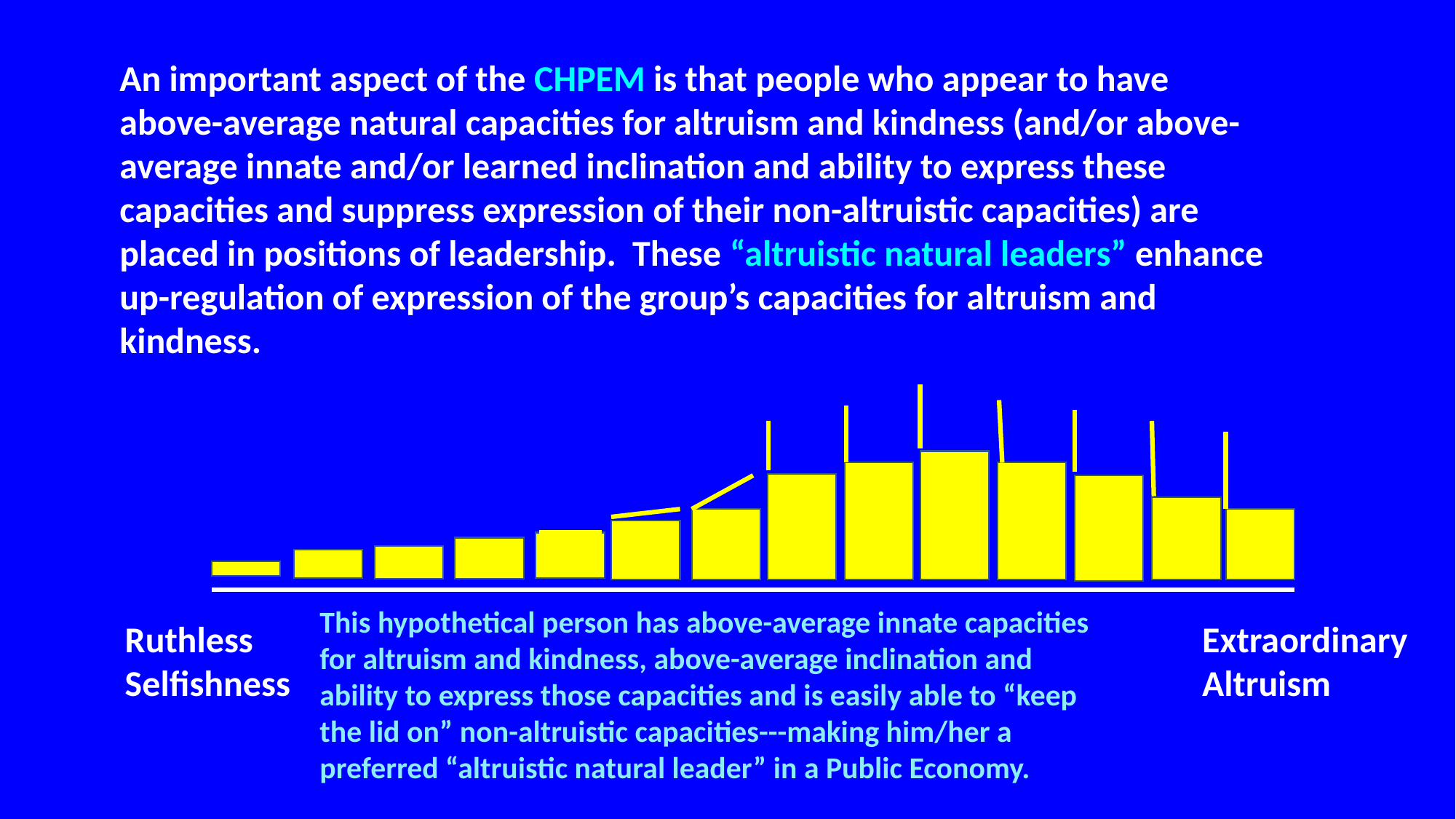

An important aspect of the CHPEM is that people who appear to have above-average natural capacities for altruism and kindness (and/or above-average innate and/or learned inclination and ability to express these capacities and suppress expression of their non-altruistic capacities) are placed in positions of leadership.  These “altruistic natural leaders” enhance up-regulation of expression of the group’s capacities for altruism and kindness.

This hypothetical person has above-average innate capacities for altruism and kindness, above-average inclination and ability to express those capacities and is easily able to “keep the lid on” non-altruistic capacities---making him/her a preferred “altruistic natural leader” in a Public Economy.
Ruthless
Selfishness
Extraordinary
Altruism